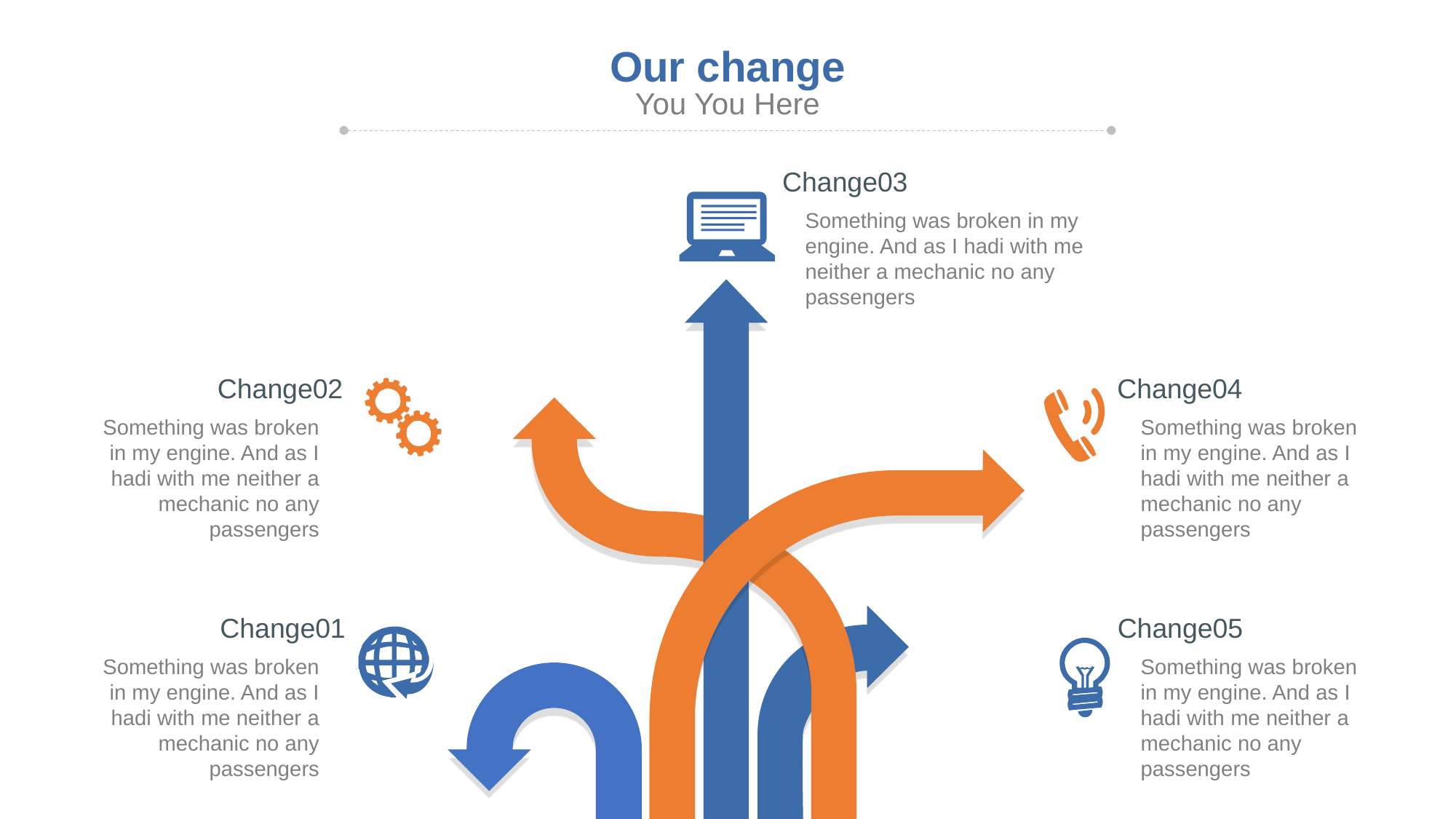

Our change
You You Here
Change03

Something was broken in my engine. And as I hadi with me neither a mechanic no any passengers
Change02
Change04

Something was broken in my engine. And as I hadi with me neither a mechanic no any passengers
Something was broken in my engine. And as I hadi with me neither a mechanic no any passengers
Change01
Change05

Something was broken in my engine. And as I hadi with me neither a mechanic no any passengers
Something was broken in my engine. And as I hadi with me neither a mechanic no any passengers